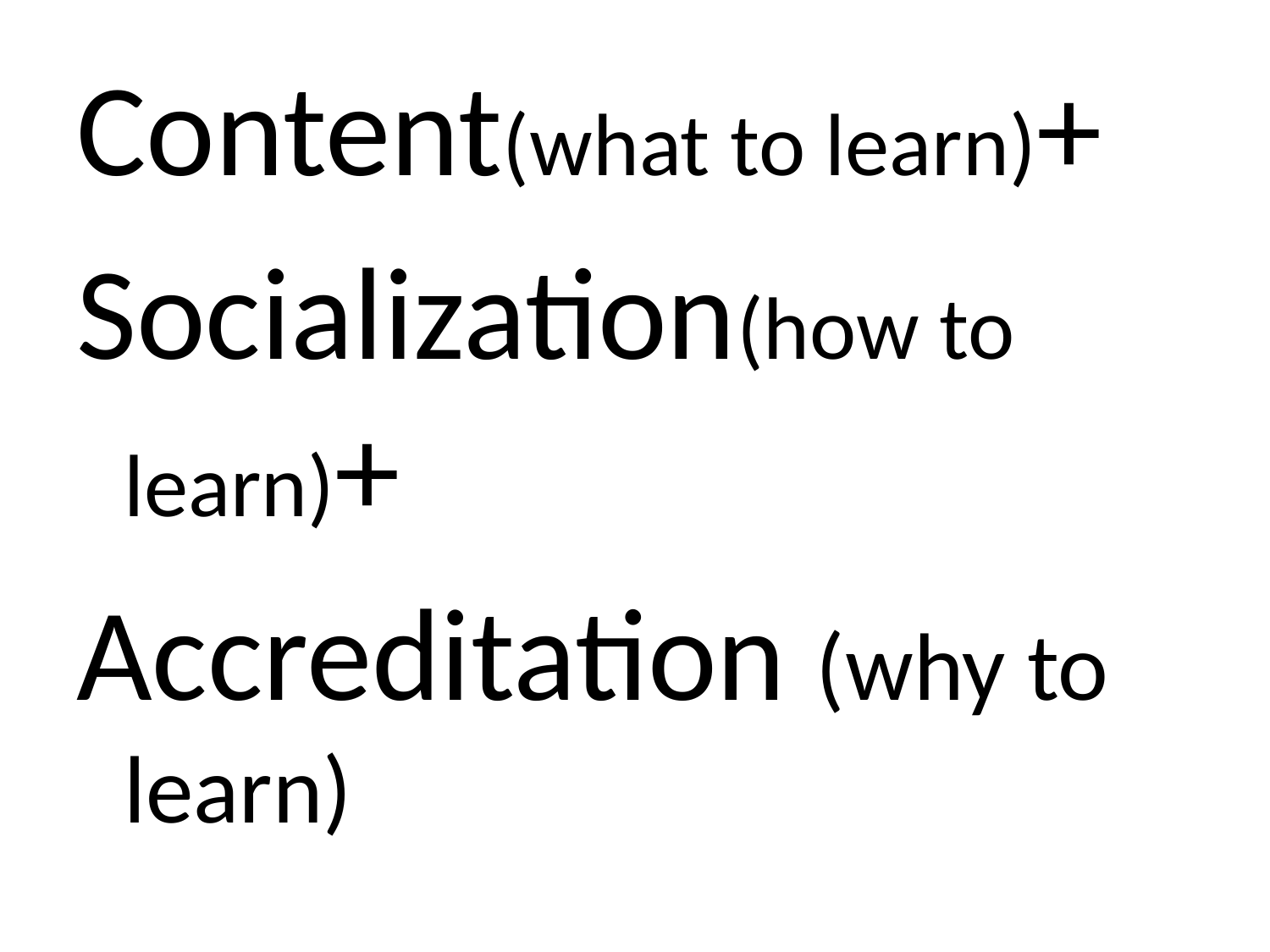

#
Content(what to learn)+
Socialization(how to learn)+
Accreditation (why to learn)